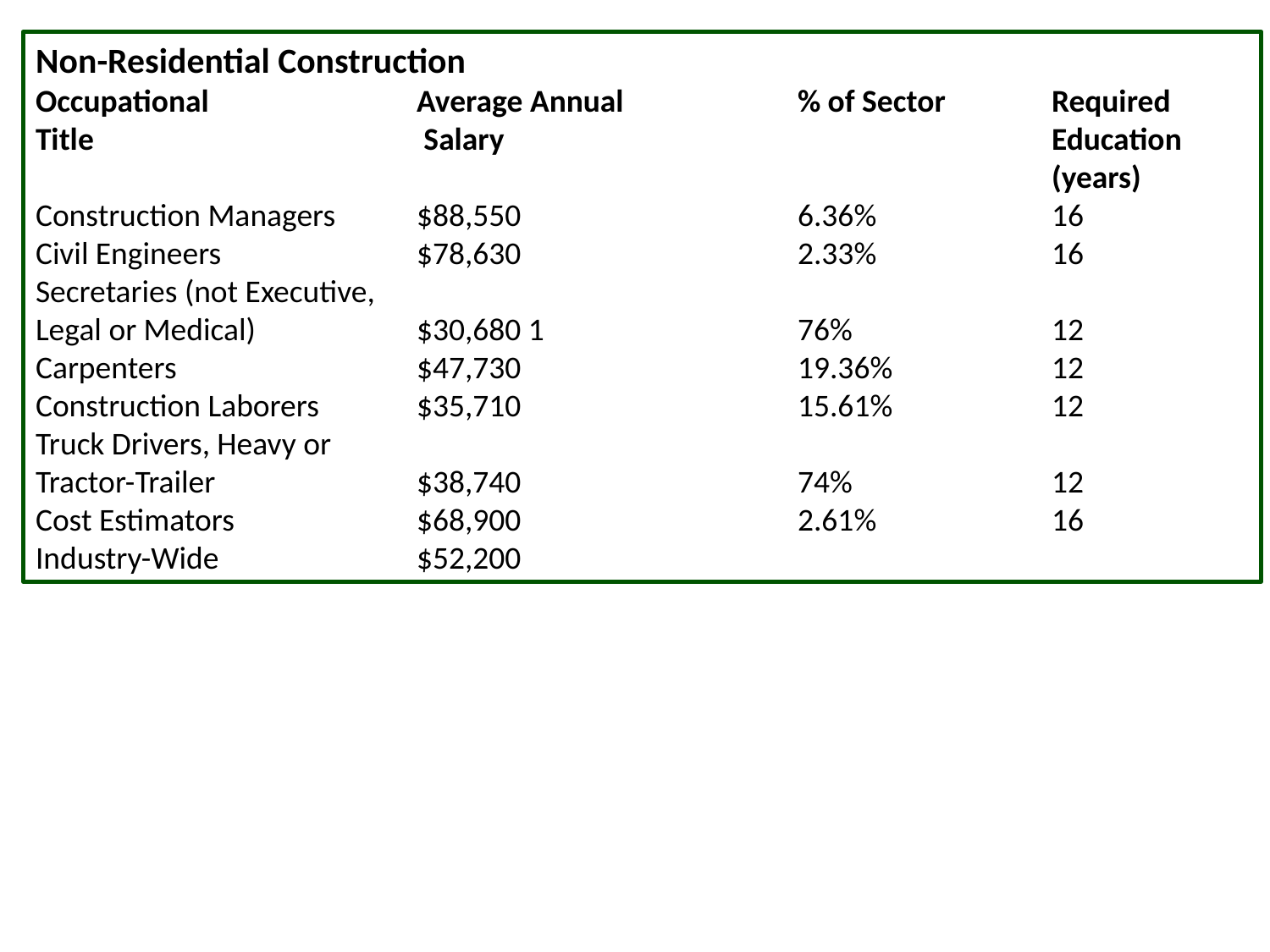

Non-Residential Construction
Occupational	 	Average Annual 		% of Sector	Required
Title			 Salary					Education
								(years)
Construction Managers 	$88,550 			6.36% 		16
Civil Engineers 		$78,630 			2.33% 		16
Secretaries (not Executive,
Legal or Medical) 		$30,680 1		76% 		12
Carpenters 		$47,730 			19.36% 		12
Construction Laborers 	$35,710 			15.61% 		12
Truck Drivers, Heavy or
Tractor-Trailer 		$38,740 			74% 		12
Cost Estimators 		$68,900 			2.61% 		16
Industry-Wide 		$52,200